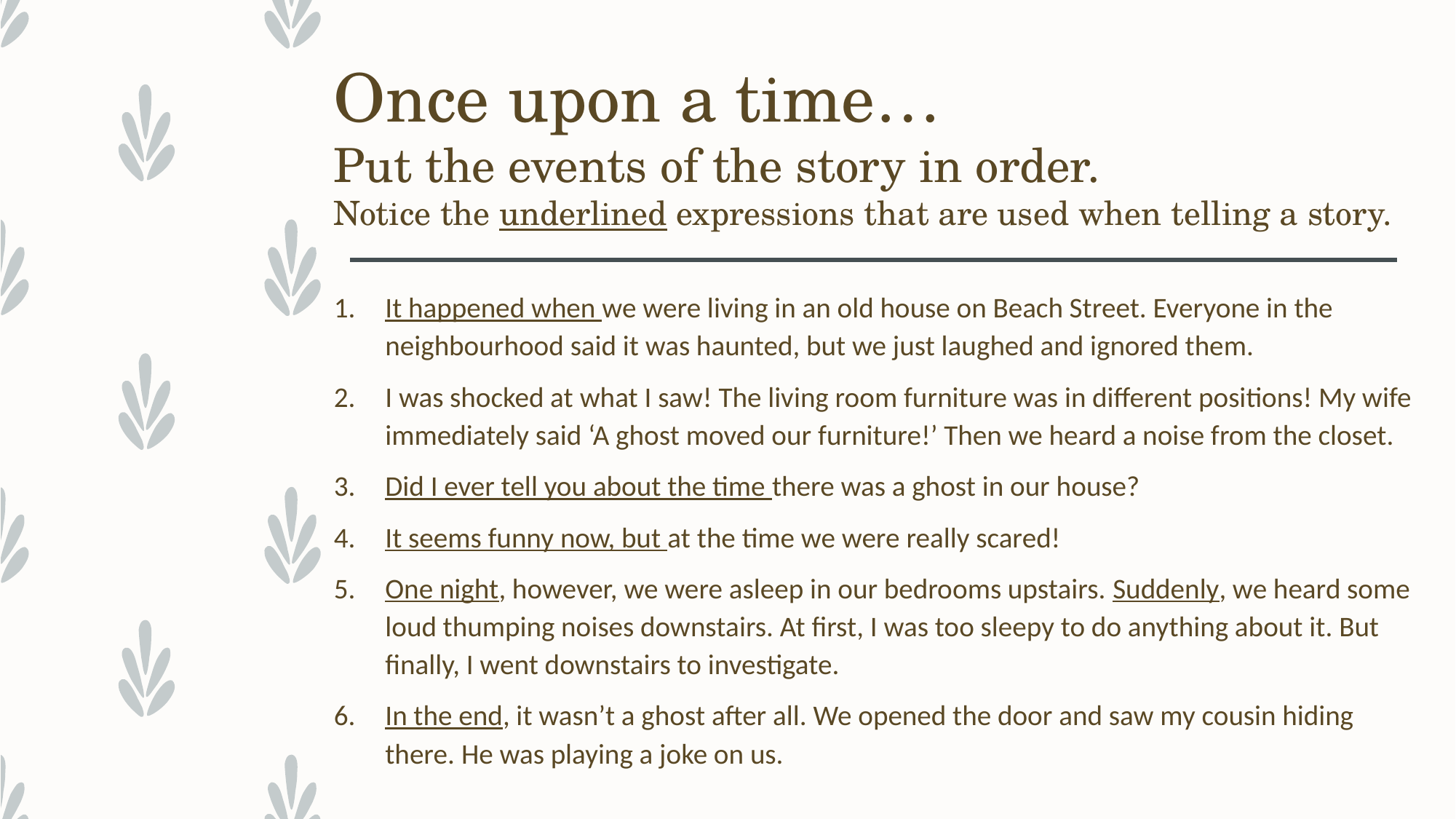

# Once upon a time… Put the events of the story in order. Notice the underlined expressions that are used when telling a story.
It happened when we were living in an old house on Beach Street. Everyone in the neighbourhood said it was haunted, but we just laughed and ignored them.
I was shocked at what I saw! The living room furniture was in different positions! My wife immediately said ‘A ghost moved our furniture!’ Then we heard a noise from the closet.
Did I ever tell you about the time there was a ghost in our house?
It seems funny now, but at the time we were really scared!
One night, however, we were asleep in our bedrooms upstairs. Suddenly, we heard some loud thumping noises downstairs. At first, I was too sleepy to do anything about it. But finally, I went downstairs to investigate.
In the end, it wasn’t a ghost after all. We opened the door and saw my cousin hiding there. He was playing a joke on us.